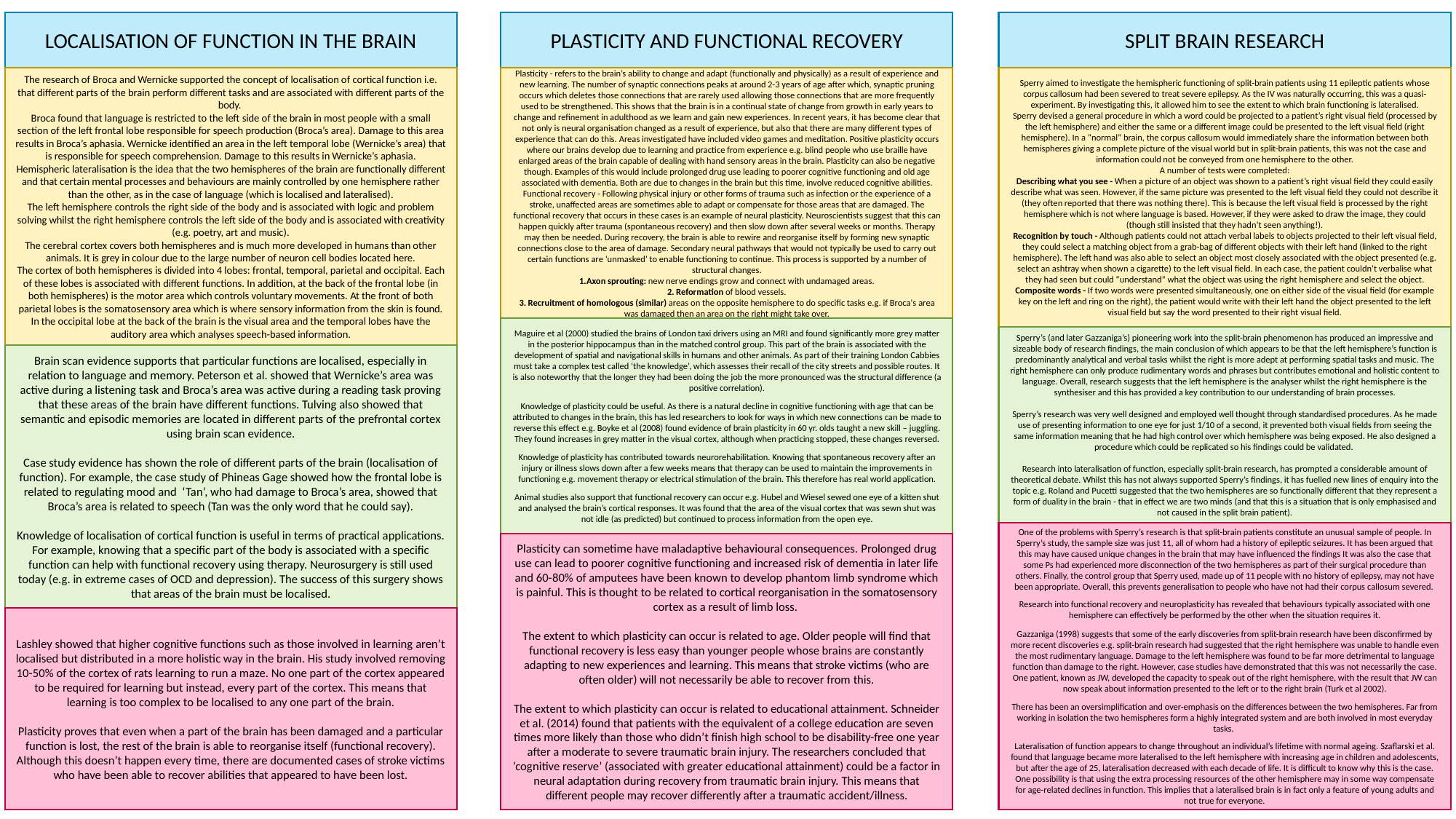

LOCALISATION OF FUNCTION IN THE BRAIN
PLASTICITY AND FUNCTIONAL RECOVERY
SPLIT BRAIN RESEARCH
The research of Broca and Wernicke supported the concept of localisation of cortical function i.e. that different parts of the brain perform different tasks and are associated with different parts of the body.
Broca found that language is restricted to the left side of the brain in most people with a small section of the left frontal lobe responsible for speech production (Broca’s area). Damage to this area results in Broca’s aphasia. Wernicke identified an area in the left temporal lobe (Wernicke’s area) that is responsible for speech comprehension. Damage to this results in Wernicke’s aphasia.
Hemispheric lateralisation is the idea that the two hemispheres of the brain are functionally different and that certain mental processes and behaviours are mainly controlled by one hemisphere rather than the other, as in the case of language (which is localised and lateralised).
The left hemisphere controls the right side of the body and is associated with logic and problem solving whilst the right hemisphere controls the left side of the body and is associated with creativity (e.g. poetry, art and music).
The cerebral cortex covers both hemispheres and is much more developed in humans than other animals. It is grey in colour due to the large number of neuron cell bodies located here.
The cortex of both hemispheres is divided into 4 lobes: frontal, temporal, parietal and occipital. Each of these lobes is associated with different functions. In addition, at the back of the frontal lobe (in both hemispheres) is the motor area which controls voluntary movements. At the front of both parietal lobes is the somatosensory area which is where sensory information from the skin is found. In the occipital lobe at the back of the brain is the visual area and the temporal lobes have the auditory area which analyses speech-based information.
Plasticity - refers to the brain’s ability to change and adapt (functionally and physically) as a result of experience and new learning. The number of synaptic connections peaks at around 2-3 years of age after which, synaptic pruning occurs which deletes those connections that are rarely used allowing those connections that are more frequently used to be strengthened. This shows that the brain is in a continual state of change from growth in early years to change and refinement in adulthood as we learn and gain new experiences. In recent years, it has become clear that not only is neural organisation changed as a result of experience, but also that there are many different types of experience that can do this. Areas investigated have included video games and meditation. Positive plasticity occurs where our brains develop due to learning and practice from experience e.g. blind people who use braille have enlarged areas of the brain capable of dealing with hand sensory areas in the brain. Plasticity can also be negative though. Examples of this would include prolonged drug use leading to poorer cognitive functioning and old age associated with dementia. Both are due to changes in the brain but this time, involve reduced cognitive abilities.
Functional recovery - Following physical injury or other forms of trauma such as infection or the experience of a stroke, unaffected areas are sometimes able to adapt or compensate for those areas that are damaged. The functional recovery that occurs in these cases is an example of neural plasticity. Neuroscientists suggest that this can happen quickly after trauma (spontaneous recovery) and then slow down after several weeks or months. Therapy may then be needed. During recovery, the brain is able to rewire and reorganise itself by forming new synaptic connections close to the area of damage. Secondary neural pathways that would not typically be used to carry out certain functions are ‘unmasked’ to enable functioning to continue. This process is supported by a number of structural changes.
1.Axon sprouting: new nerve endings grow and connect with undamaged areas.
2. Reformation of blood vessels.
3. Recruitment of homologous (similar) areas on the opposite hemisphere to do specific tasks e.g. if Broca's area was damaged then an area on the right might take over.
Sperry aimed to investigate the hemispheric functioning of split-brain patients using 11 epileptic patients whose corpus callosum had been severed to treat severe epilepsy. As the IV was naturally occurring, this was a quasi-experiment. By investigating this, it allowed him to see the extent to which brain functioning is lateralised.
Sperry devised a general procedure in which a word could be projected to a patient’s right visual field (processed by the left hemisphere) and either the same or a different image could be presented to the left visual field (right hemisphere). In a “normal” brain, the corpus callosum would immediately share the information between both hemispheres giving a complete picture of the visual world but in split-brain patients, this was not the case and information could not be conveyed from one hemisphere to the other.
A number of tests were completed:
Describing what you see - When a picture of an object was shown to a patient’s right visual field they could easily describe what was seen. However, if the same picture was presented to the left visual field they could not describe it (they often reported that there was nothing there). This is because the left visual field is processed by the right hemisphere which is not where language is based. However, if they were asked to draw the image, they could (though still insisted that they hadn’t seen anything!).
Recognition by touch - Although patients could not attach verbal labels to objects projected to their left visual field, they could select a matching object from a grab-bag of different objects with their left hand (linked to the right hemisphere). The left hand was also able to select an object most closely associated with the object presented (e.g. select an ashtray when shown a cigarette) to the left visual field. In each case, the patient couldn’t verbalise what they had seen but could “understand” what the object was using the right hemisphere and select the object.
Composite words - If two words were presented simultaneously, one on either side of the visual field (for example key on the left and ring on the right), the patient would write with their left hand the object presented to the left visual field but say the word presented to their right visual field.
Maguire et al (2000) studied the brains of London taxi drivers using an MRI and found significantly more grey matter in the posterior hippocampus than in the matched control group. This part of the brain is associated with the development of spatial and navigational skills in humans and other animals. As part of their training London Cabbies must take a complex test called ‘the knowledge’, which assesses their recall of the city streets and possible routes. It is also noteworthy that the longer they had been doing the job the more pronounced was the structural difference (a positive correlation).

Knowledge of plasticity could be useful. As there is a natural decline in cognitive functioning with age that can be attributed to changes in the brain, this has led researchers to look for ways in which new connections can be made to reverse this effect e.g. Boyke et al (2008) found evidence of brain plasticity in 60 yr. olds taught a new skill – juggling. They found increases in grey matter in the visual cortex, although when practicing stopped, these changes reversed.

Knowledge of plasticity has contributed towards neurorehabilitation. Knowing that spontaneous recovery after an injury or illness slows down after a few weeks means that therapy can be used to maintain the improvements in functioning e.g. movement therapy or electrical stimulation of the brain. This therefore has real world application.

Animal studies also support that functional recovery can occur e.g. Hubel and Wiesel sewed one eye of a kitten shut and analysed the brain’s cortical responses. It was found that the area of the visual cortex that was sewn shut was not idle (as predicted) but continued to process information from the open eye.
Sperry’s (and later Gazzaniga’s) pioneering work into the split-brain phenomenon has produced an impressive and sizeable body of research findings, the main conclusion of which appears to be that the left hemisphere’s function is predominantly analytical and verbal tasks whilst the right is more adept at performing spatial tasks and music. The right hemisphere can only produce rudimentary words and phrases but contributes emotional and holistic content to language. Overall, research suggests that the left hemisphere is the analyser whilst the right hemisphere is the synthesiser and this has provided a key contribution to our understanding of brain processes.

Sperry’s research was very well designed and employed well thought through standardised procedures. As he made use of presenting information to one eye for just 1/10 of a second, it prevented both visual fields from seeing the same information meaning that he had high control over which hemisphere was being exposed. He also designed a procedure which could be replicated so his findings could be validated.

Research into lateralisation of function, especially split-brain research, has prompted a considerable amount of theoretical debate. Whilst this has not always supported Sperry’s findings, it has fuelled new lines of enquiry into the topic e.g. Roland and Pucetti suggested that the two hemispheres are so functionally different that they represent a form of duality in the brain - that in effect we are two minds (and that this is a situation that is only emphasised and not caused in the split brain patient).
Brain scan evidence supports that particular functions are localised, especially in relation to language and memory. Peterson et al. showed that Wernicke’s area was active during a listening task and Broca’s area was active during a reading task proving that these areas of the brain have different functions. Tulving also showed that semantic and episodic memories are located in different parts of the prefrontal cortex using brain scan evidence.

Case study evidence has shown the role of different parts of the brain (localisation of function). For example, the case study of Phineas Gage showed how the frontal lobe is related to regulating mood and  ‘Tan’, who had damage to Broca’s area, showed that Broca’s area is related to speech (Tan was the only word that he could say).

Knowledge of localisation of cortical function is useful in terms of practical applications. For example, knowing that a specific part of the body is associated with a specific function can help with functional recovery using therapy. Neurosurgery is still used today (e.g. in extreme cases of OCD and depression). The success of this surgery shows that areas of the brain must be localised.
One of the problems with Sperry’s research is that split-brain patients constitute an unusual sample of people. In Sperry’s study, the sample size was just 11, all of whom had a history of epileptic seizures. It has been argued that this may have caused unique changes in the brain that may have influenced the findings It was also the case that some Ps had experienced more disconnection of the two hemispheres as part of their surgical procedure than others. Finally, the control group that Sperry used, made up of 11 people with no history of epilepsy, may not have been appropriate. Overall, this prevents generalisation to people who have not had their corpus callosum severed.

Research into functional recovery and neuroplasticity has revealed that behaviours typically associated with one hemisphere can effectively be performed by the other when the situation requires it.

Gazzaniga (1998) suggests that some of the early discoveries from split-brain research have been disconfirmed by more recent discoveries e.g. split-brain research had suggested that the right hemisphere was unable to handle even the most rudimentary language. Damage to the left hemisphere was found to be far more detrimental to language function than damage to the right. However, case studies have demonstrated that this was not necessarily the case. One patient, known as JW, developed the capacity to speak out of the right hemisphere, with the result that JW can now speak about information presented to the left or to the right brain (Turk et al 2002).

There has been an oversimplification and over-emphasis on the differences between the two hemispheres. Far from working in isolation the two hemispheres form a highly integrated system and are both involved in most everyday tasks.

Lateralisation of function appears to change throughout an individual’s lifetime with normal ageing. Szaflarski et al. found that language became more lateralised to the left hemisphere with increasing age in children and adolescents, but after the age of 25, lateralisation decreased with each decade of life. It is difficult to know why this is the case. One possibility is that using the extra processing resources of the other hemisphere may in some way compensate for age-related declines in function. This implies that a lateralised brain is in fact only a feature of young adults and not true for everyone.
Plasticity can sometime have maladaptive behavioural consequences. Prolonged drug use can lead to poorer cognitive functioning and increased risk of dementia in later life and 60-80% of amputees have been known to develop phantom limb syndrome which is painful. This is thought to be related to cortical reorganisation in the somatosensory cortex as a result of limb loss.

The extent to which plasticity can occur is related to age. Older people will find that functional recovery is less easy than younger people whose brains are constantly adapting to new experiences and learning. This means that stroke victims (who are often older) will not necessarily be able to recover from this.

The extent to which plasticity can occur is related to educational attainment. Schneider et al. (2014) found that patients with the equivalent of a college education are seven times more likely than those who didn’t finish high school to be disability-free one year after a moderate to severe traumatic brain injury. The researchers concluded that ‘cognitive reserve’ (associated with greater educational attainment) could be a factor in neural adaptation during recovery from traumatic brain injury. This means that different people may recover differently after a traumatic accident/illness.
Lashley showed that higher cognitive functions such as those involved in learning aren’t localised but distributed in a more holistic way in the brain. His study involved removing 10-50% of the cortex of rats learning to run a maze. No one part of the cortex appeared to be required for learning but instead, every part of the cortex. This means that learning is too complex to be localised to any one part of the brain.

Plasticity proves that even when a part of the brain has been damaged and a particular function is lost, the rest of the brain is able to reorganise itself (functional recovery). Although this doesn’t happen every time, there are documented cases of stroke victims who have been able to recover abilities that appeared to have been lost.